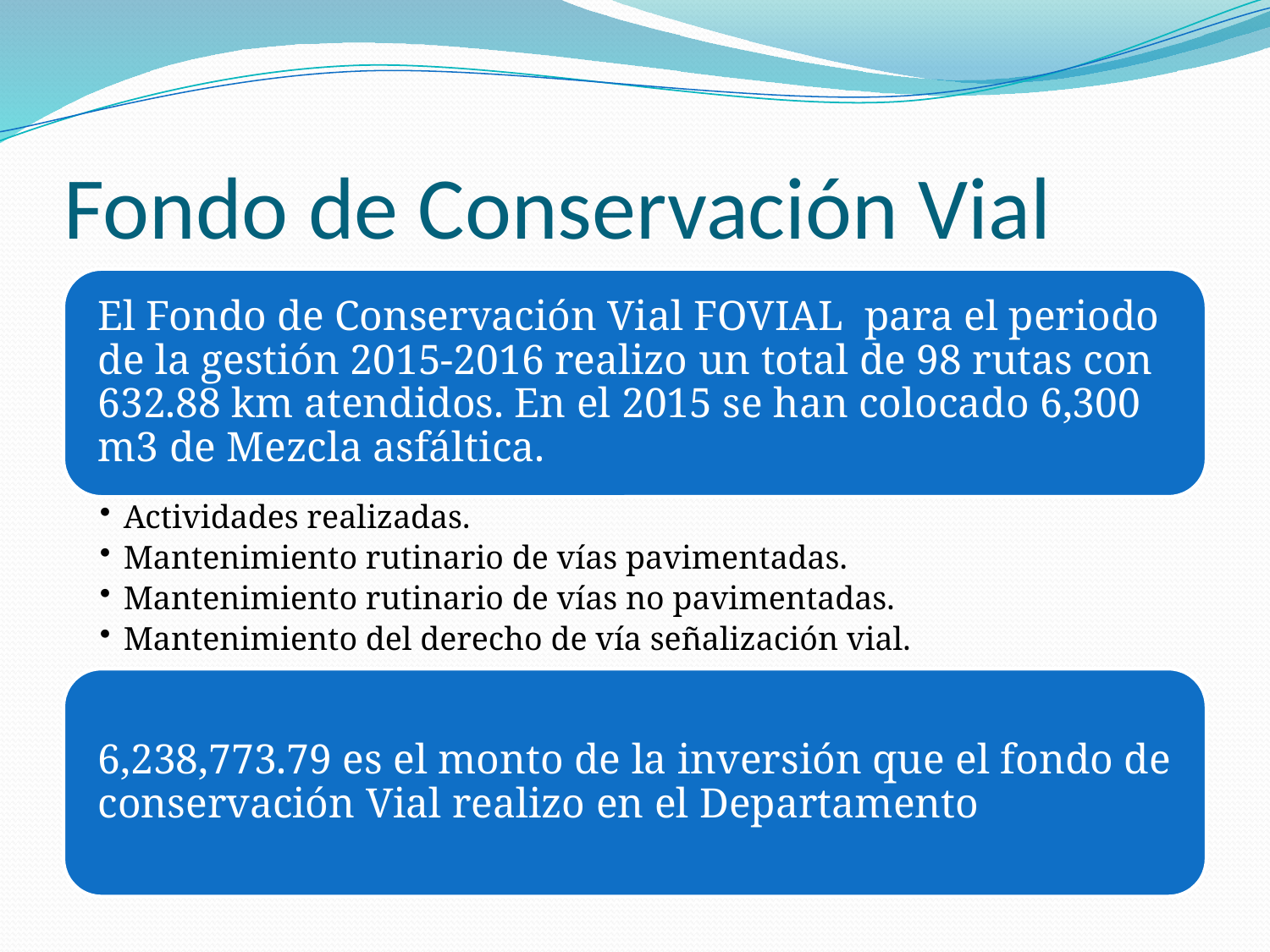

# Fondo de Conservación Vial
El Fondo de Conservación Vial FOVIAL  para el periodo de la gestión 2015-2016 realizo un total de 98 rutas con 632.88 km atendidos. En el 2015 se han colocado 6,300 m3 de Mezcla asfáltica.
Actividades realizadas.
Mantenimiento rutinario de vías pavimentadas.
Mantenimiento rutinario de vías no pavimentadas.
Mantenimiento del derecho de vía señalización vial.
6,238,773.79 es el monto de la inversión que el fondo de conservación Vial realizo en el Departamento